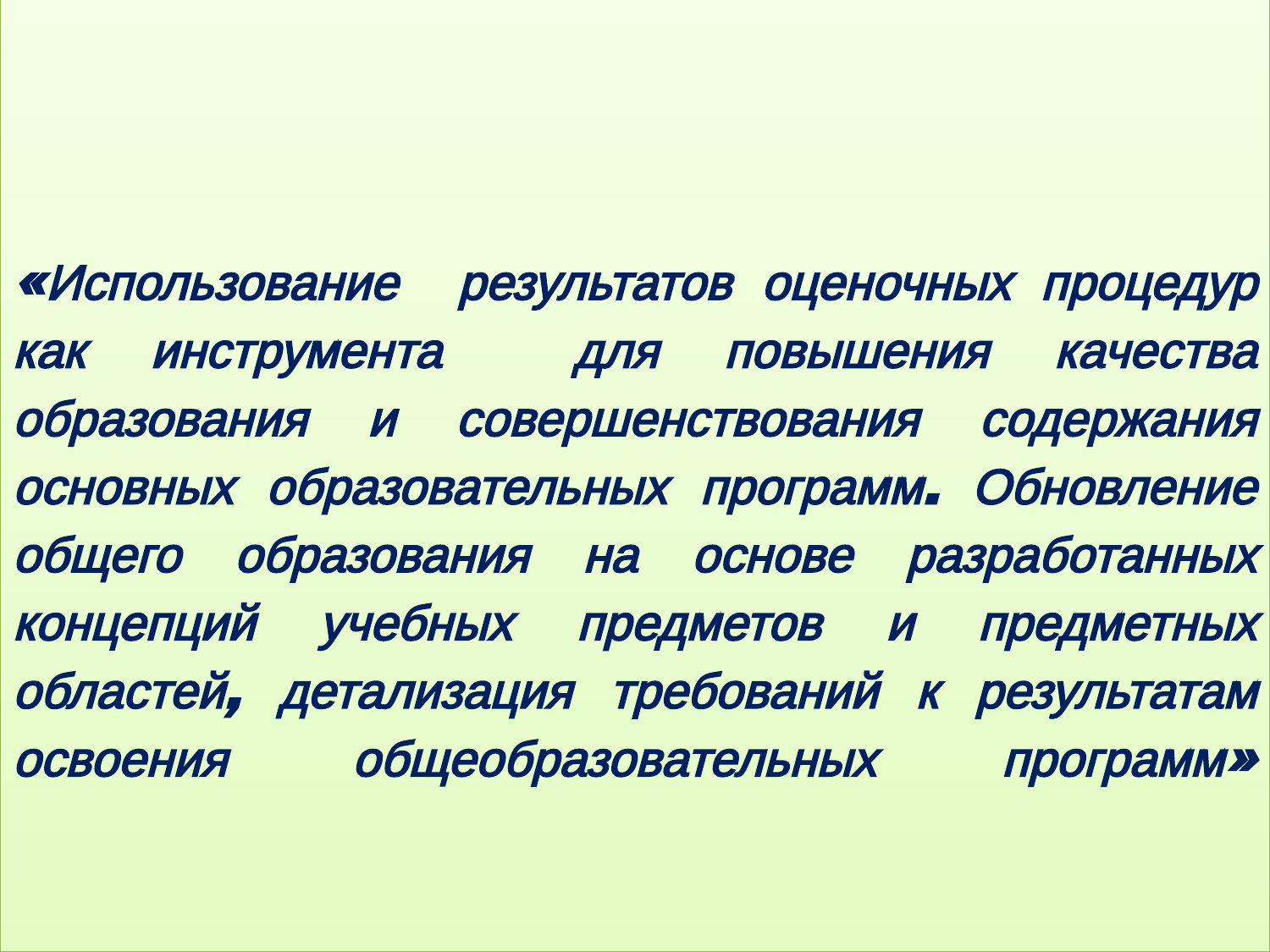

# «Использование  результатов оценочных процедур как инструмента  для повышения качества образования и совершенствования содержания основных образовательных программ. Обновление общего образования на основе разработанных концепций учебных предметов и предметных областей, детализация требований к результатам освоения общеобразовательных программ»